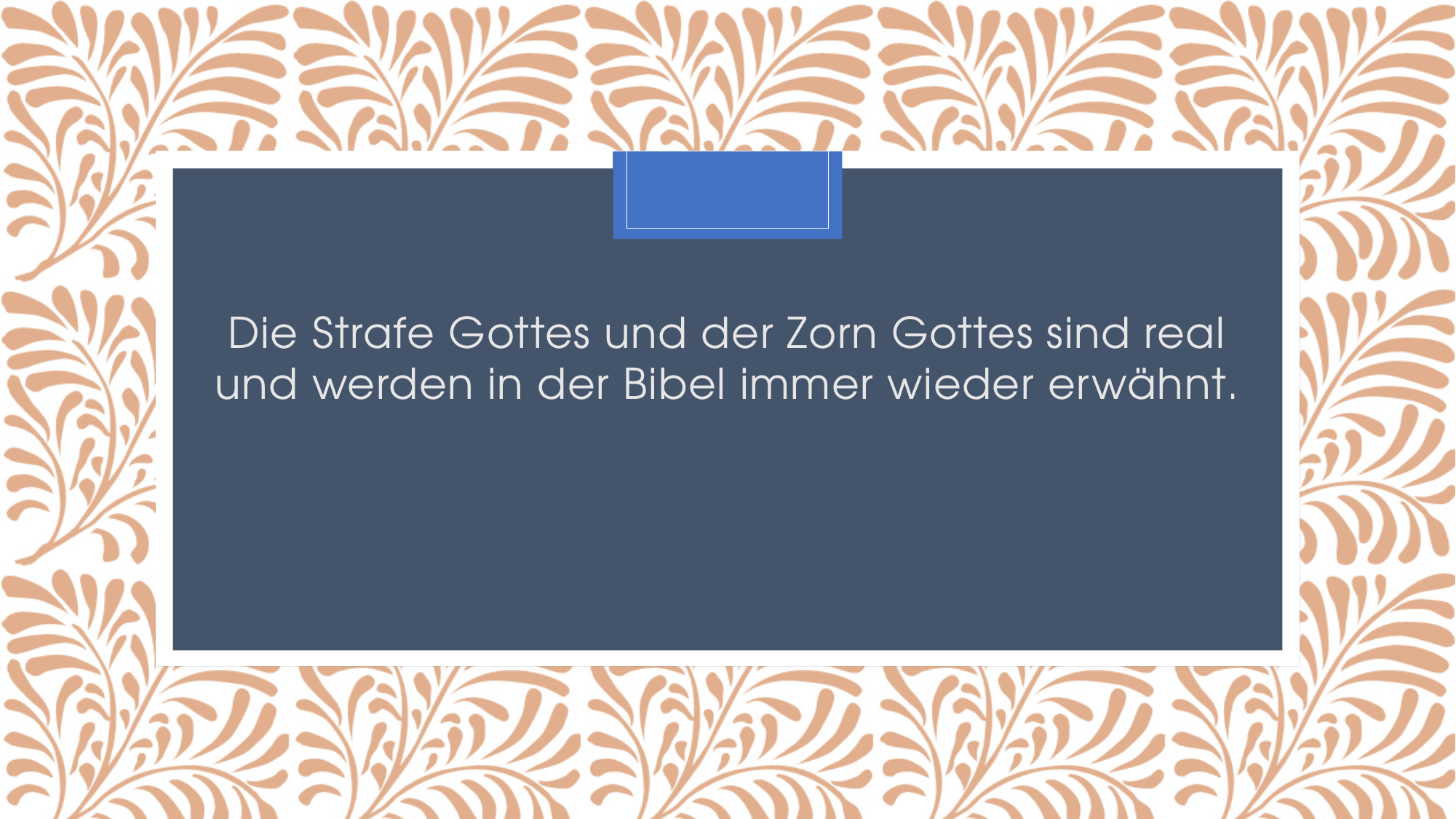

#

Die Strafe Gottes und der Zorn Gottes sind real und werden in der Bibel immer wieder erwähnt.